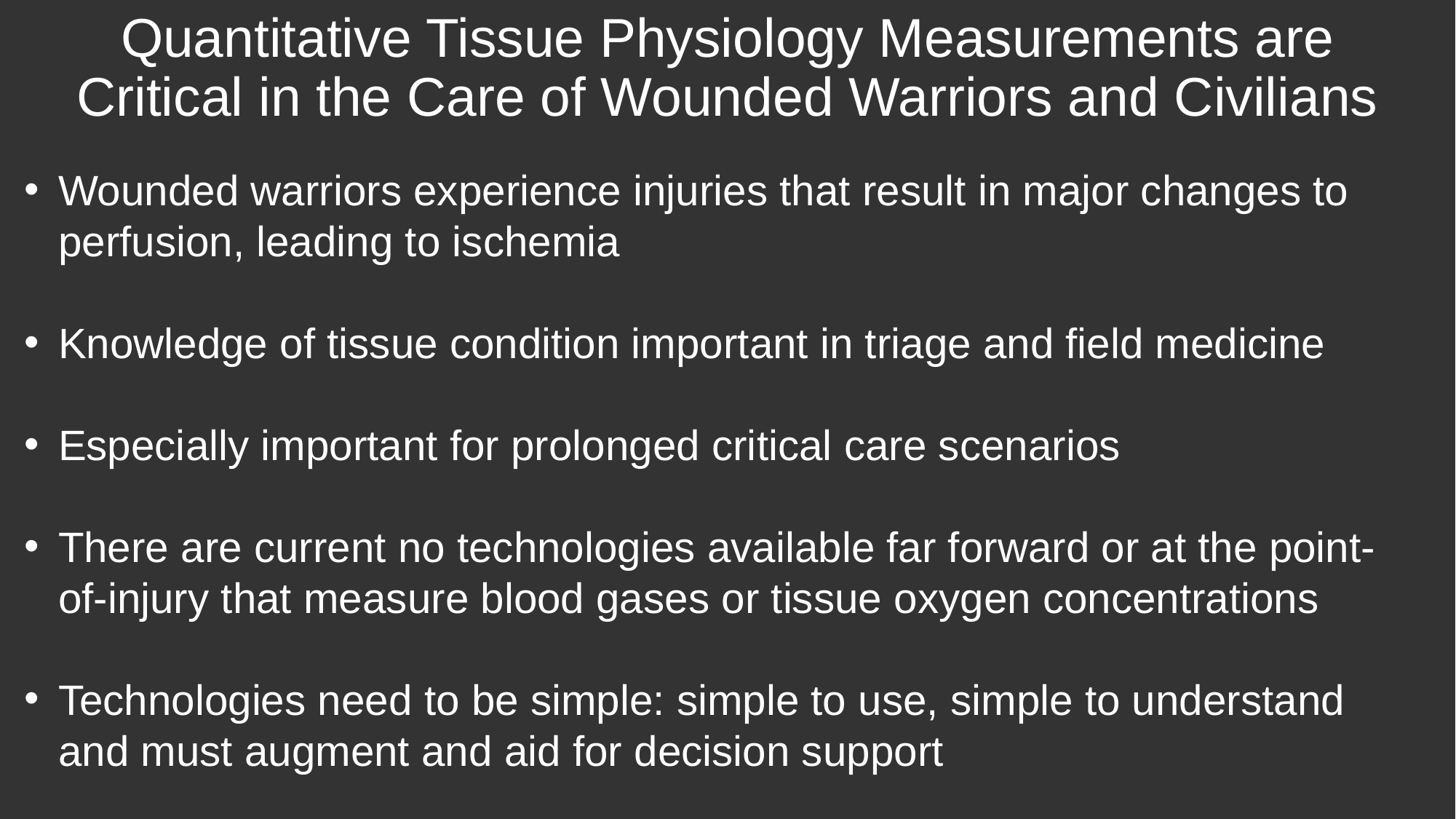

# Quantitative Tissue Physiology Measurements are Critical in the Care of Wounded Warriors and Civilians
Wounded warriors experience injuries that result in major changes to perfusion, leading to ischemia

Knowledge of tissue condition important in triage and field medicine

Especially important for prolonged critical care scenarios

There are current no technologies available far forward or at the point-of-injury that measure blood gases or tissue oxygen concentrations

Technologies need to be simple: simple to use, simple to understand and must augment and aid for decision support